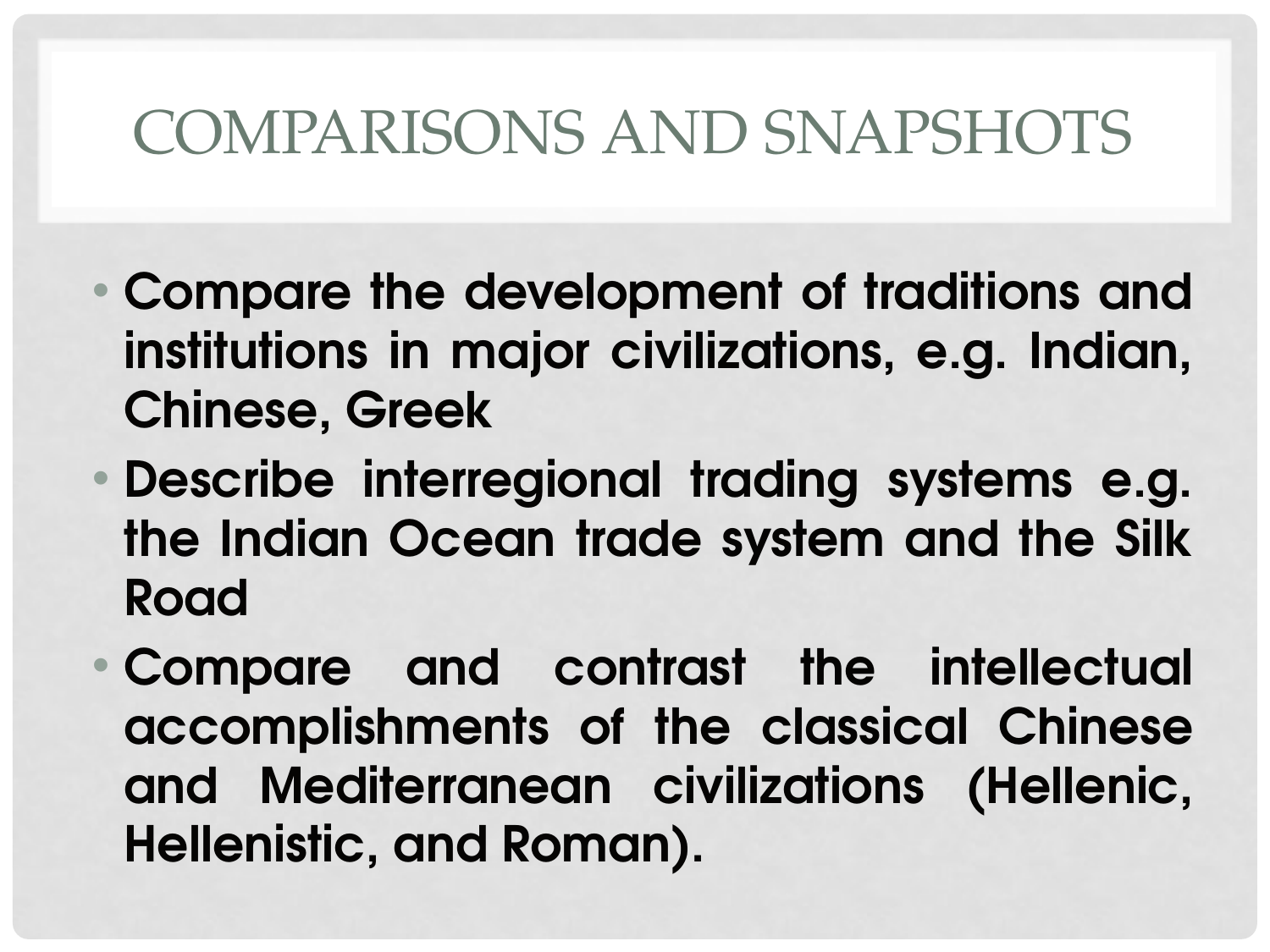

# COMPARISONS AND SNAPSHOTS
Compare the development of traditions and institutions in major civilizations, e.g. Indian, Chinese, Greek
Describe interregional trading systems e.g. the Indian Ocean trade system and the Silk Road
Compare and contrast the intellectual accomplishments of the classical Chinese and Mediterranean civilizations (Hellenic, Hellenistic, and Roman).